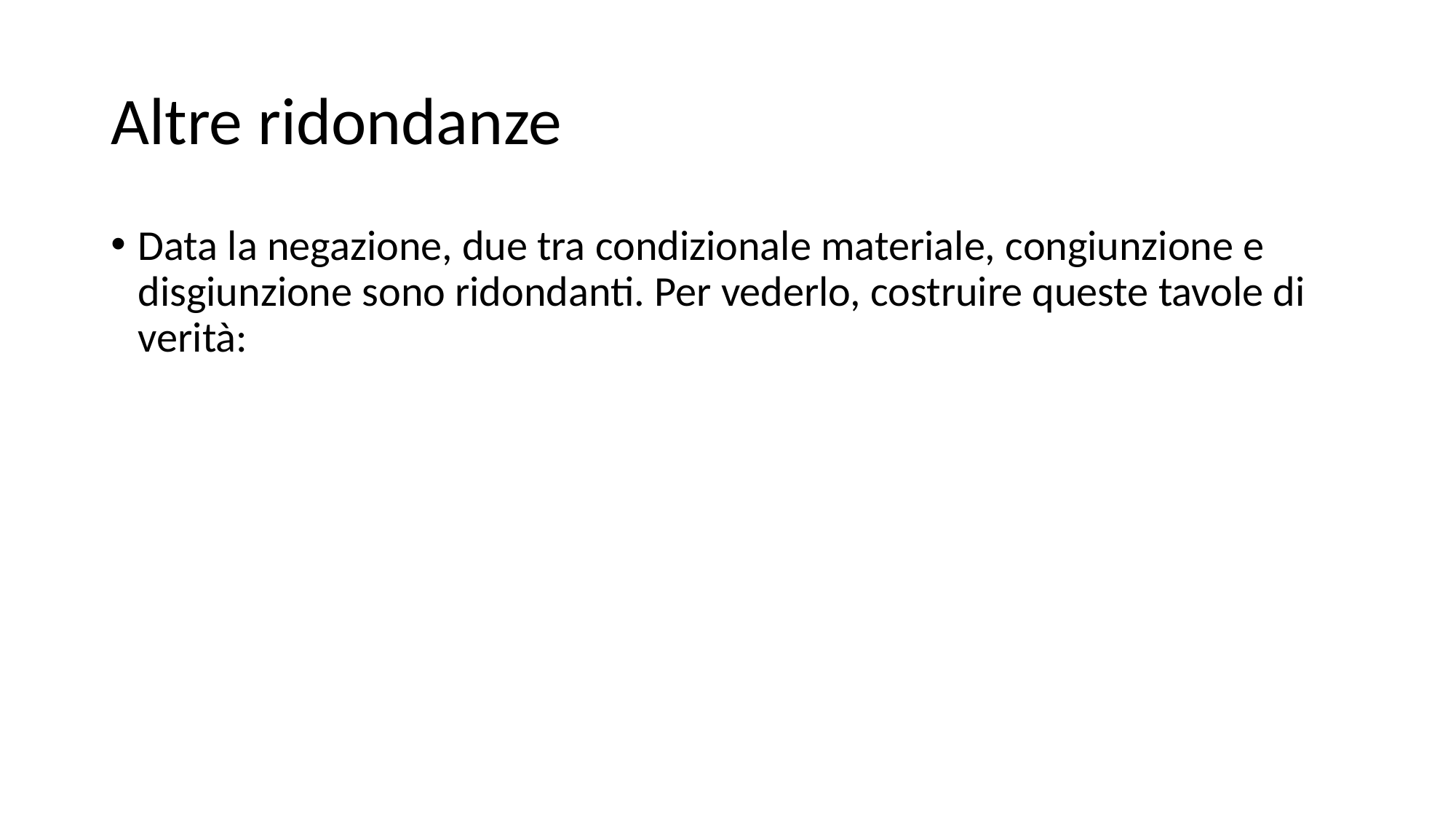

# Altre ridondanze
Data la negazione, due tra condizionale materiale, congiunzione e disgiunzione sono ridondanti. Per vederlo, costruire queste tavole di verità: